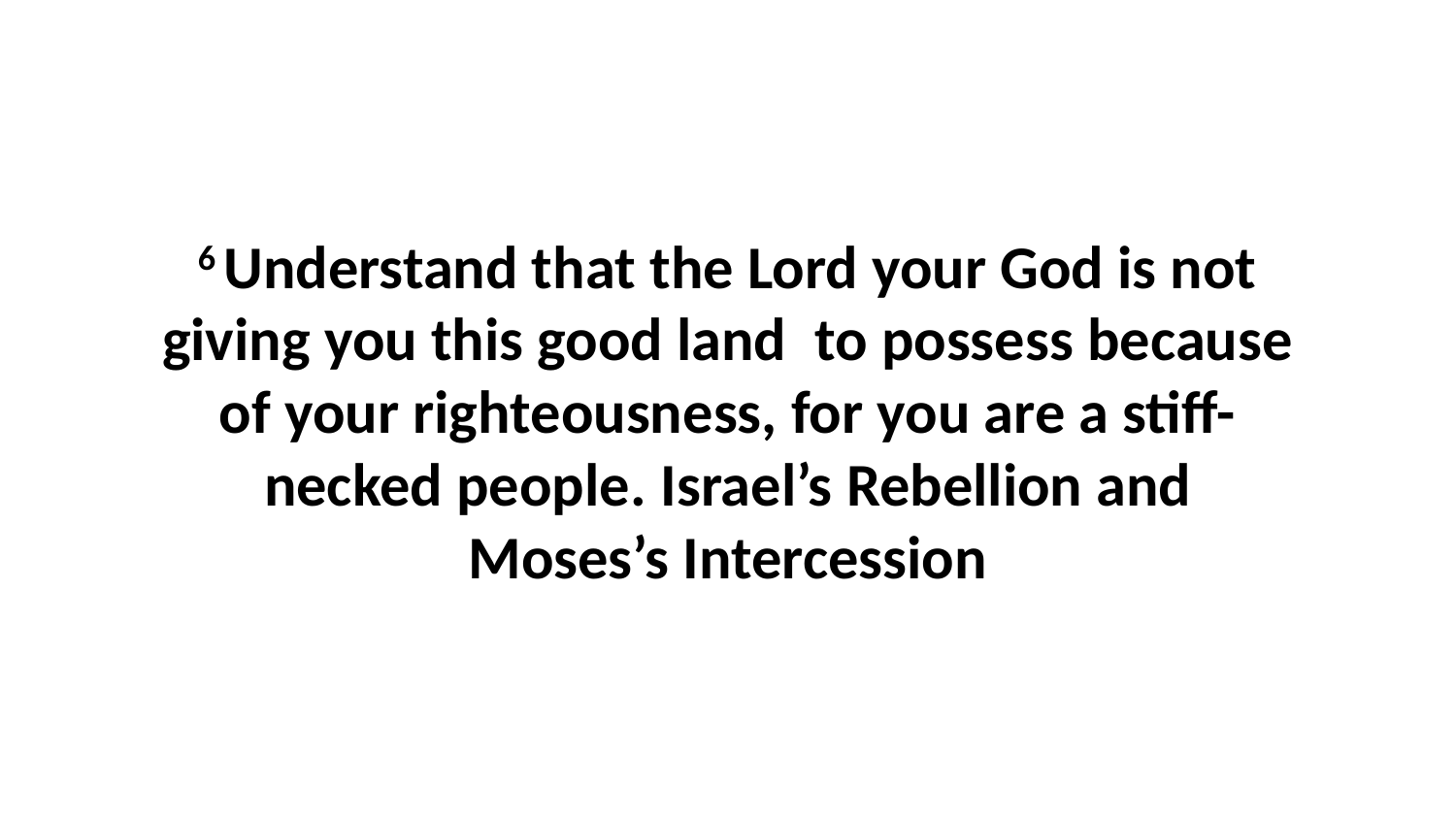

6 Understand that the Lord your God is not giving you this good land  to possess because of your righteousness, for you are a stiff-necked people. Israel’s Rebellion and Moses’s Intercession